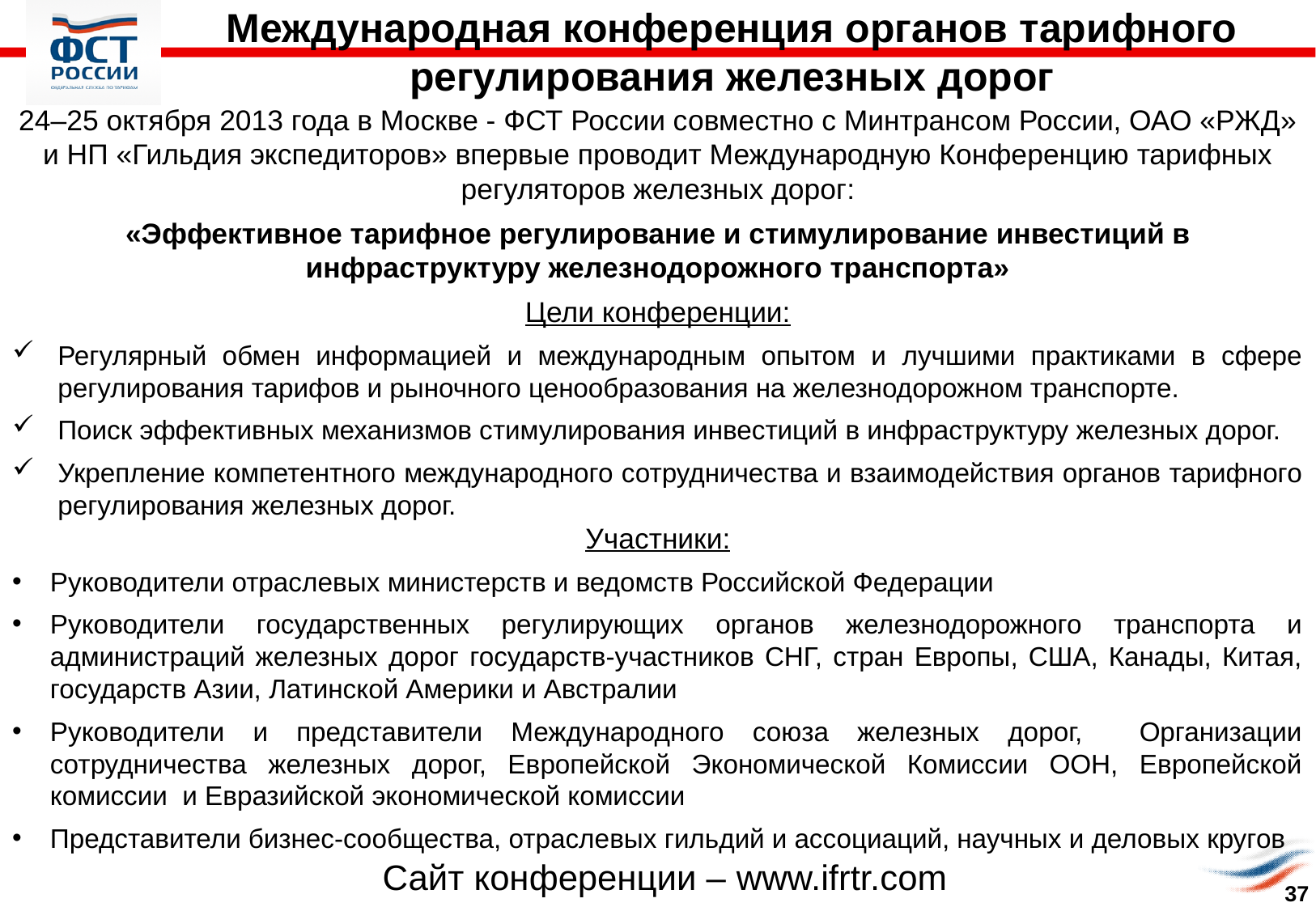

Международная конференция органов тарифного регулирования железных дорог
24–25 октября 2013 года в Москве - ФСТ России совместно с Минтрансом России, ОАО «РЖД» и НП «Гильдия экспедиторов» впервые проводит Международную Конференцию тарифных регуляторов железных дорог:
«Эффективное тарифное регулирование и стимулирование инвестиций в инфраструктуру железнодорожного транспорта»
Цели конференции:
Регулярный обмен информацией и международным опытом и лучшими практиками в сфере регулирования тарифов и рыночного ценообразования на железнодорожном транспорте.
Поиск эффективных механизмов стимулирования инвестиций в инфраструктуру железных дорог.
Укрепление компетентного международного сотрудничества и взаимодействия органов тарифного регулирования железных дорог.
Участники:
Руководители отраслевых министерств и ведомств Российской Федерации
Руководители государственных регулирующих органов железнодорожного транспорта и администраций железных дорог государств-участников СНГ, стран Европы, США, Канады, Китая, государств Азии, Латинской Америки и Австралии
Руководители и представители Международного союза железных дорог,  Организации сотрудничества железных дорог, Европейской Экономической Комиссии ООН, Европейской комиссии  и Евразийской экономической комиссии
Представители бизнес-сообщества, отраслевых гильдий и ассоциаций, научных и деловых кругов
Сайт конференции – www.ifrtr.com
37